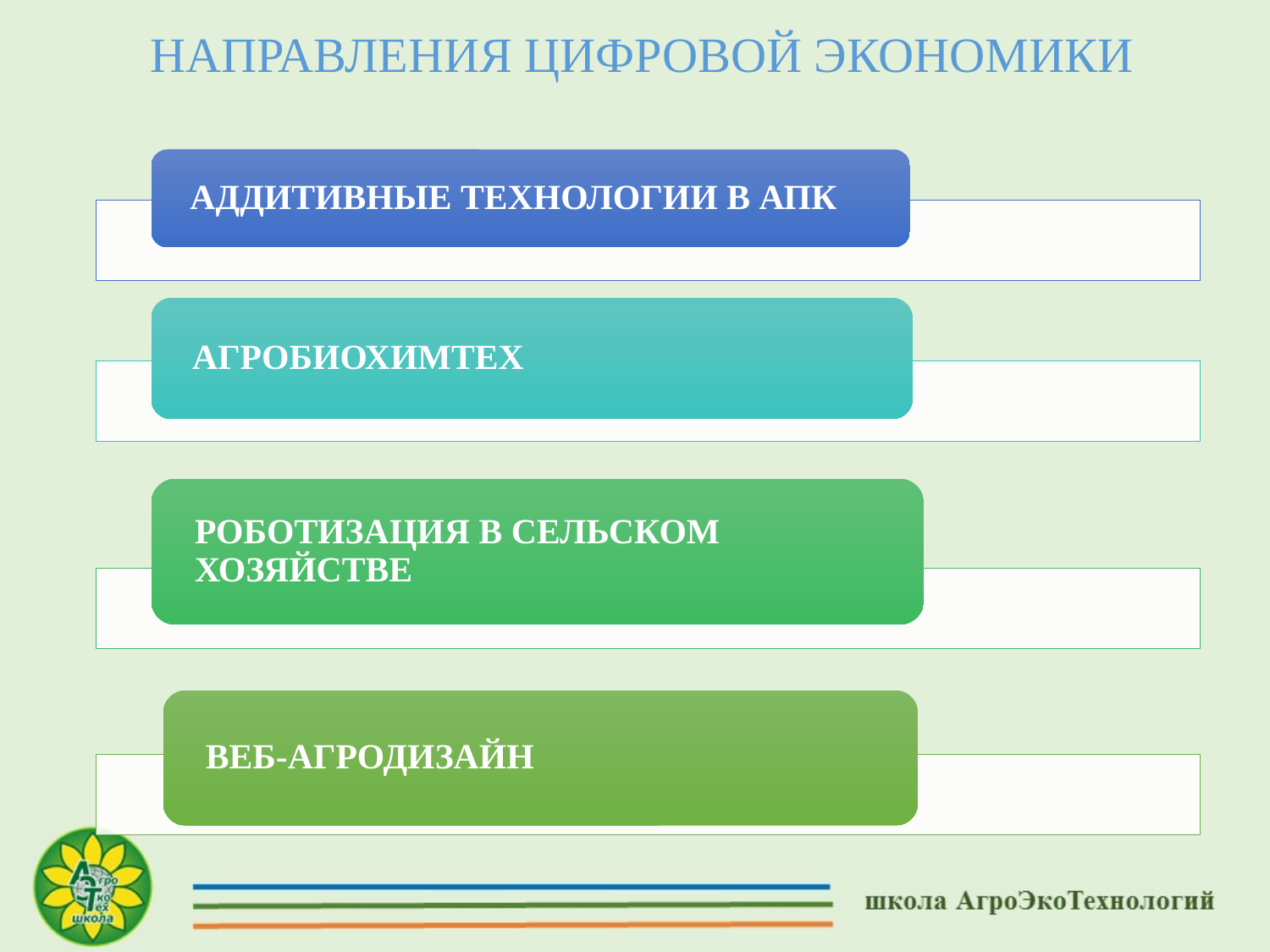

НАПРАВЛЕНИЯ ЦИФРОВОЙ ЭКОНОМИКИ
АДДИТИВНЫЕ ТЕХНОЛОГИИ В АПК
АГРОБИОХИМТЕХ
РОБОТИЗАЦИЯ В СЕЛЬСКОМ ХОЗЯЙСТВЕ
ВЕБ-АГРОДИЗАЙН